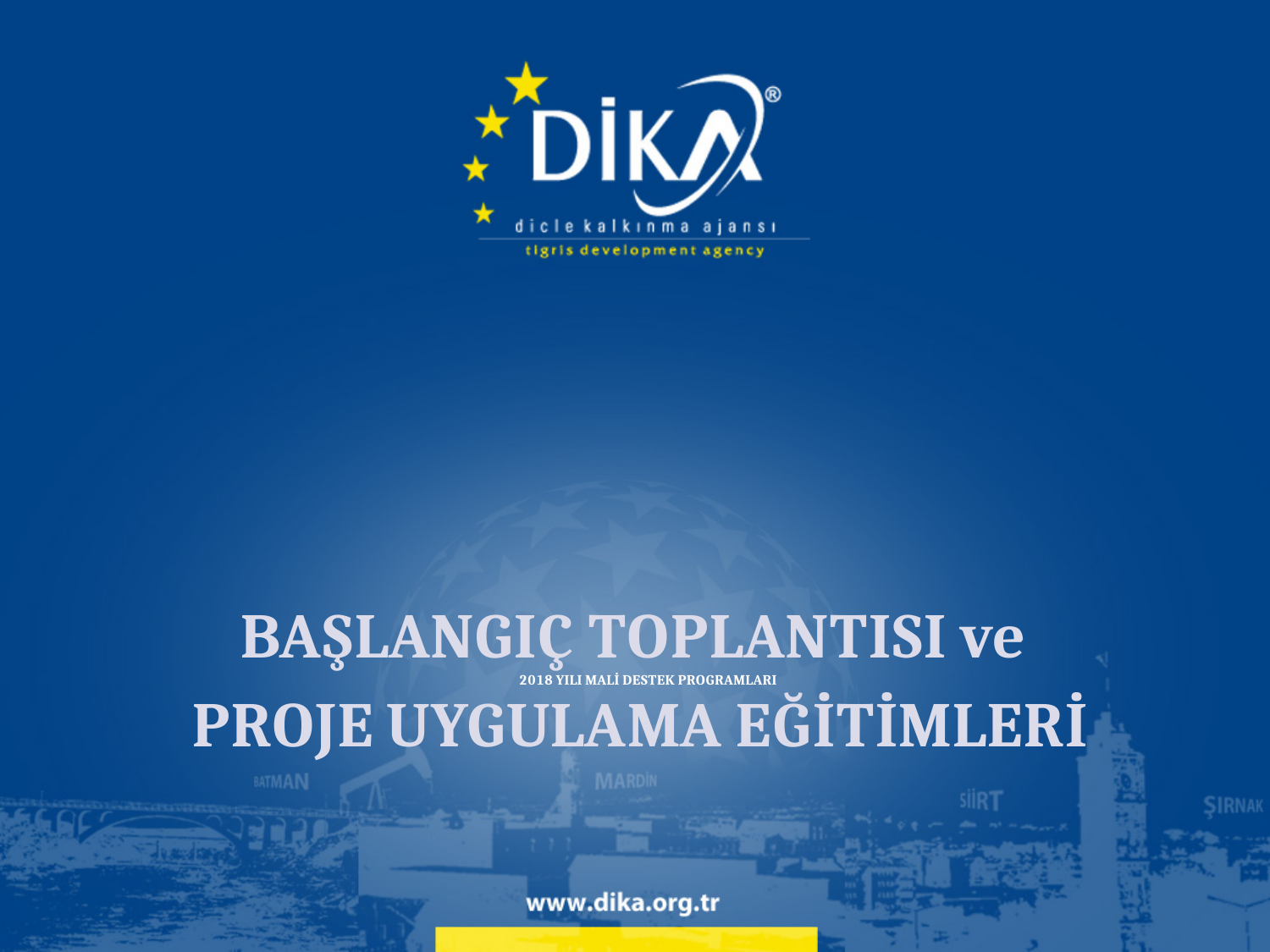

BAŞLANGIÇ TOPLANTISI ve
PROJE UYGULAMA EĞİTİMLERİ

# 2018 YILI MALİ DESTEK PROGRAMLARI